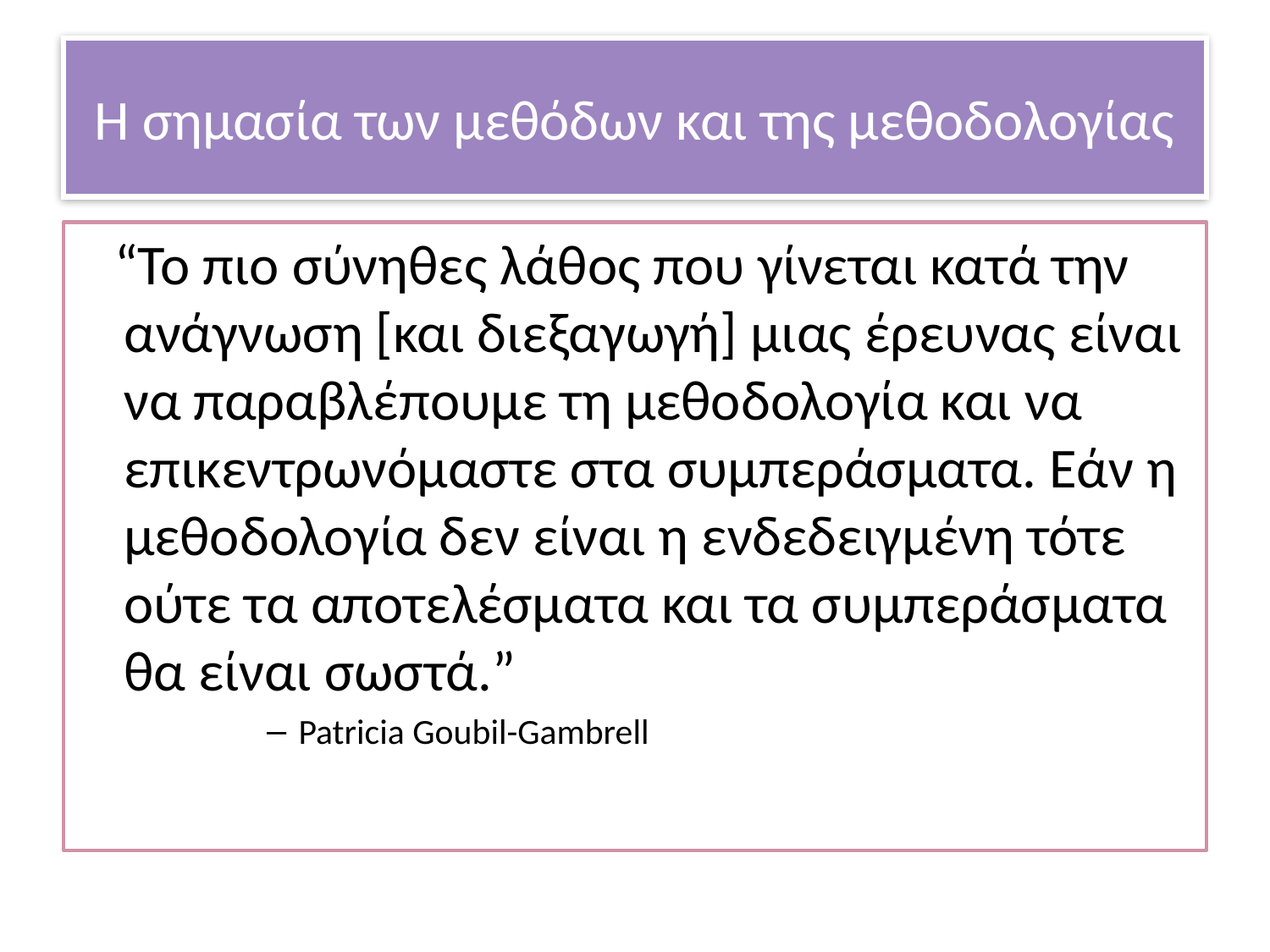

# Η σημασία των μεθόδων και της μεθοδολογίας
   “Το πιο σύνηθες λάθος που γίνεται κατά την ανάγνωση [και διεξαγωγή] μιας έρευνας είναι να παραβλέπουμε τη μεθοδολογία και να επικεντρωνόμαστε στα συμπεράσματα. Εάν η μεθοδολογία δεν είναι η ενδεδειγμένη τότε ούτε τα αποτελέσματα και τα συμπεράσματα θα είναι σωστά.”
Patricia Goubil-Gambrell